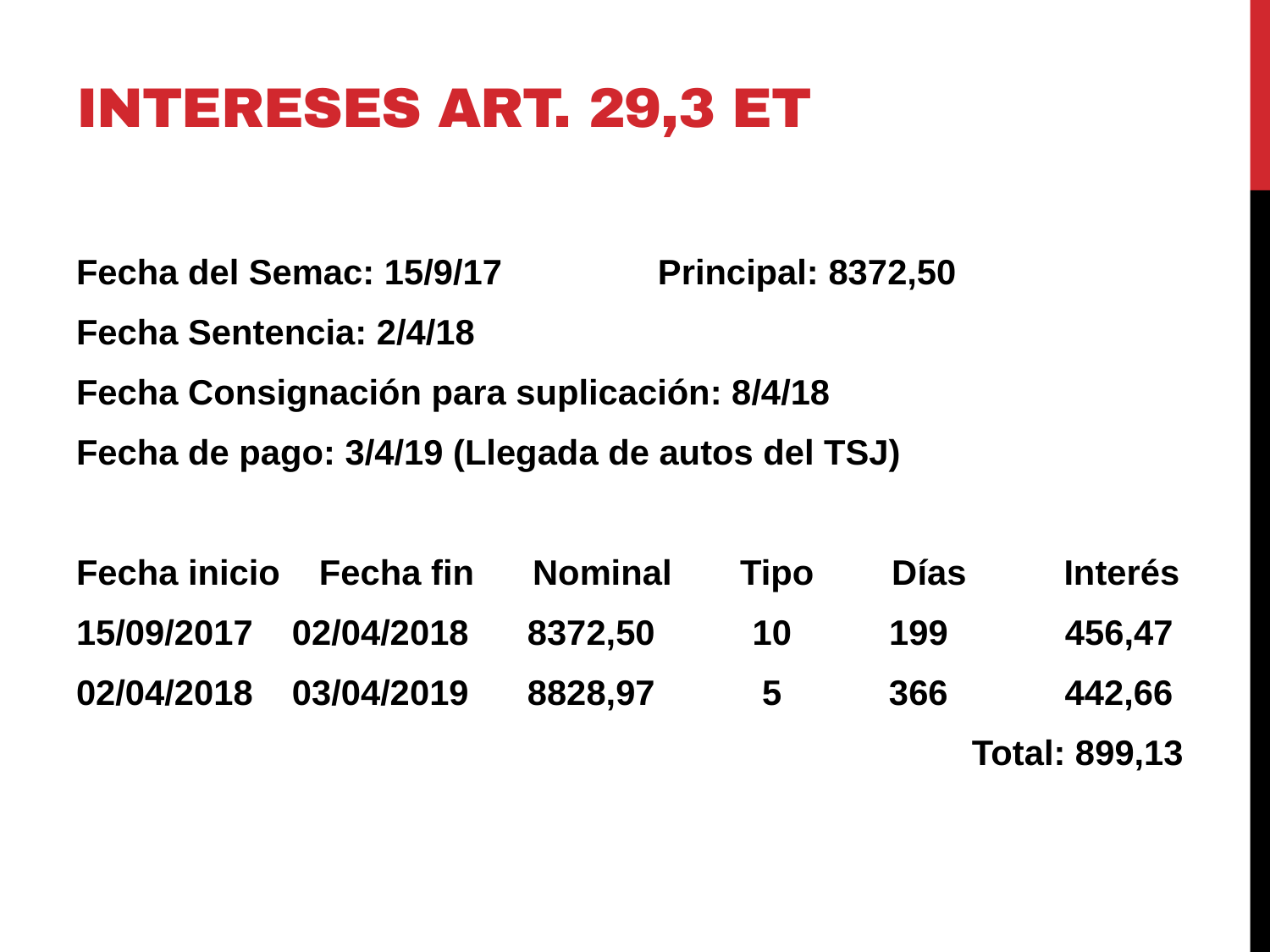

# Intereses art. 29,3 ET
Fecha del Semac: 15/9/17                Principal: 8372,50
Fecha Sentencia: 2/4/18
Fecha Consignación para suplicación: 8/4/18
Fecha de pago: 3/4/19 (Llegada de autos del TSJ)

Fecha inicio    Fecha fin      Nominal       Tipo        Días          Interés
15/09/2017    02/04/2018      8372,50          10          199            456,47
02/04/2018    03/04/2019      8828,97           5           366            442,66
                                                                                            Total: 899,13